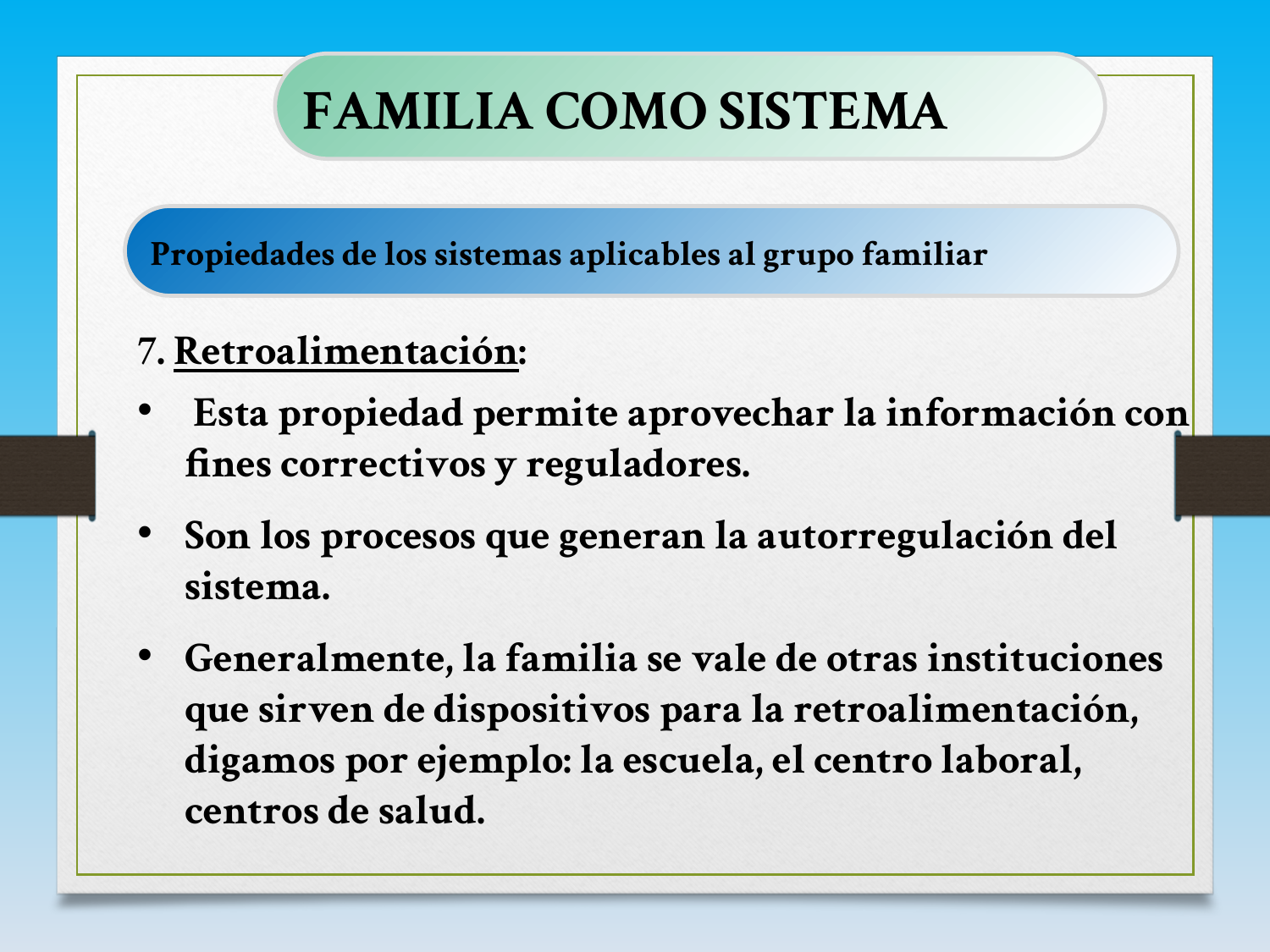

FAMILIA COMO SISTEMA
Propiedades de los sistemas aplicables al grupo familiar
7. Retroalimentación:
 Esta propiedad permite aprovechar la información con fines correctivos y reguladores.
Son los procesos que generan la autorregulación del sistema.
Generalmente, la familia se vale de otras instituciones que sirven de dispositivos para la retroalimentación, digamos por ejemplo: la escuela, el centro laboral, centros de salud.